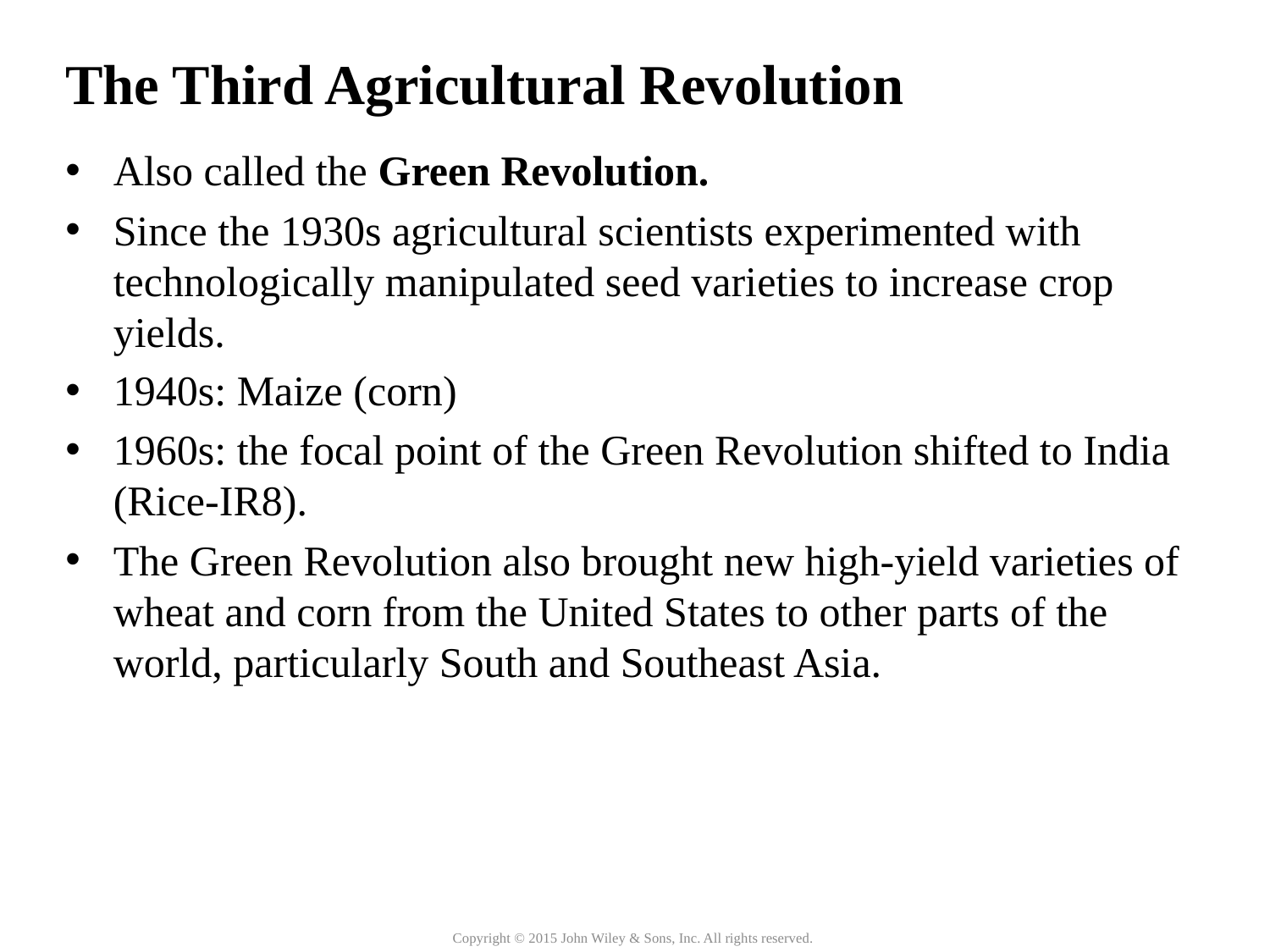

The Third Agricultural Revolution
Also called the Green Revolution.
Since the 1930s agricultural scientists experimented with technologically manipulated seed varieties to increase crop yields.
1940s: Maize (corn)
1960s: the focal point of the Green Revolution shifted to India (Rice-IR8).
The Green Revolution also brought new high-yield varieties of wheat and corn from the United States to other parts of the world, particularly South and Southeast Asia.
Copyright © 2015 John Wiley & Sons, Inc. All rights reserved.